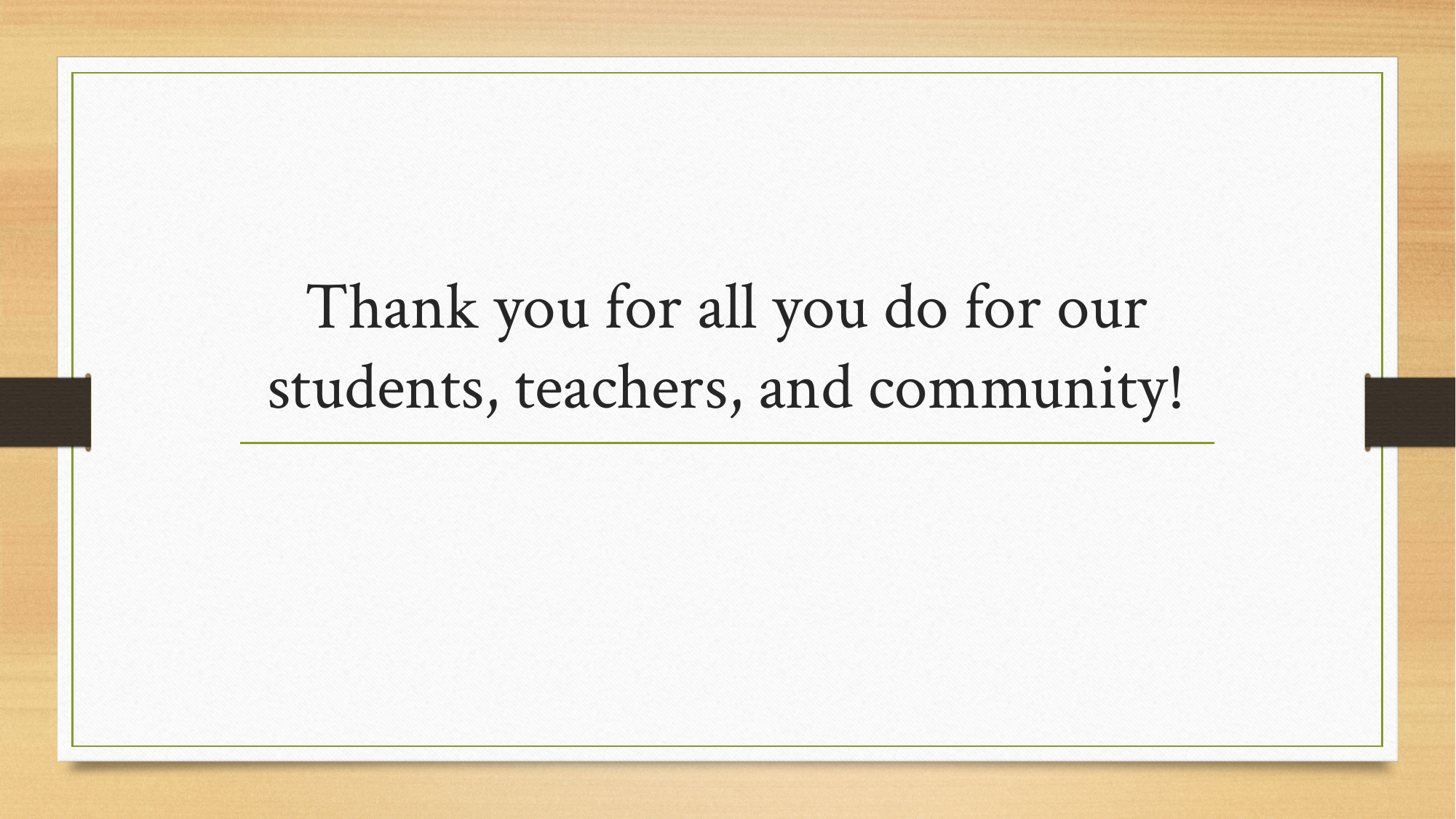

# Thank you for all you do for our students, teachers, and community!